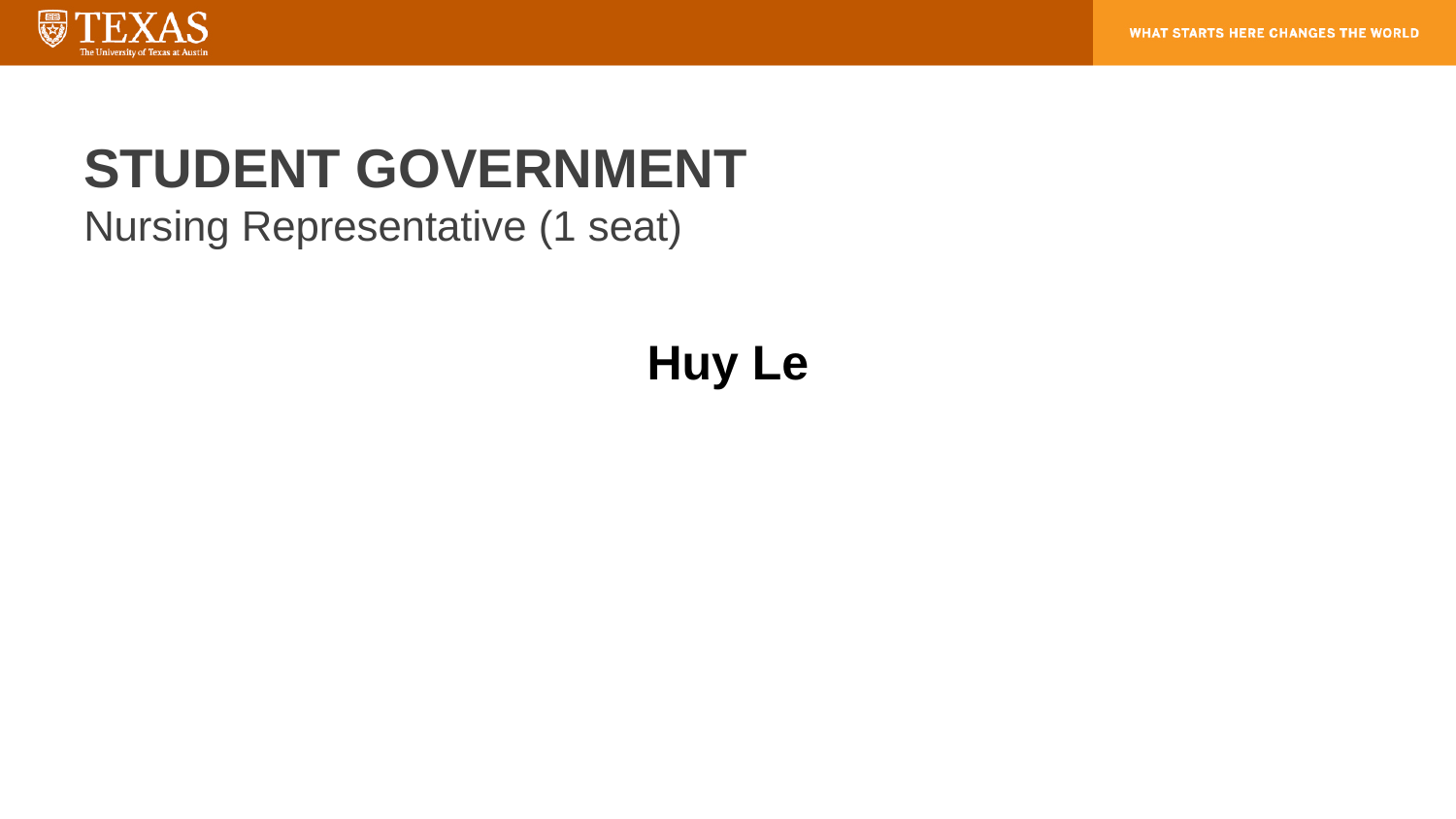

# STUDENT GOVERNMENT Nursing Representative (1 seat)
Huy Le